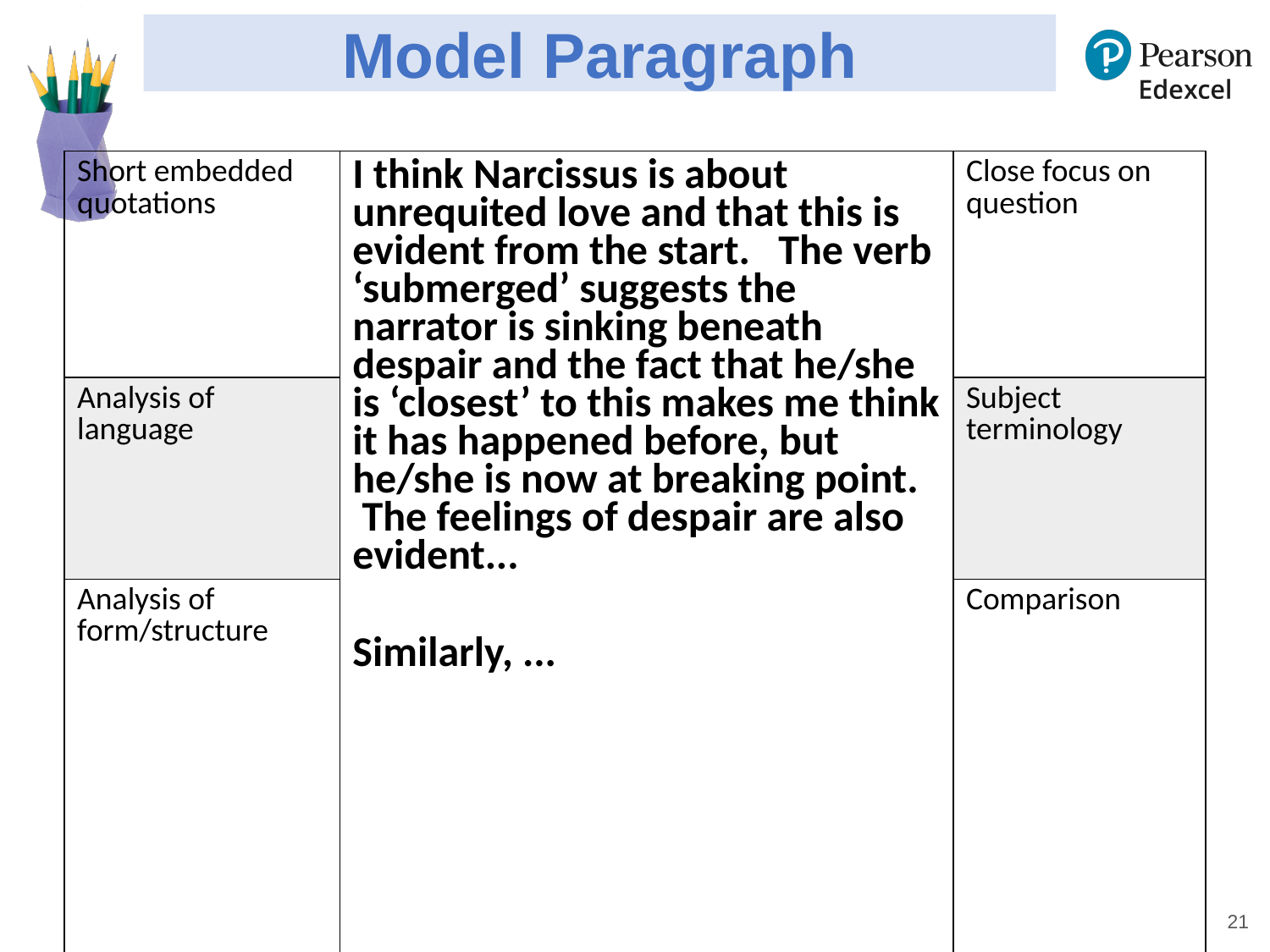

# Model Paragraph
| Short embedded quotations | I think Narcissus is about unrequited love and that this is evident from the start. The verb ‘submerged’ suggests the narrator is sinking beneath despair and the fact that he/she is ‘closest’ to this makes me think it has happened before, but he/she is now at breaking point. The feelings of despair are also evident... Similarly, ... | Close focus on question |
| --- | --- | --- |
| Analysis of language |  | Subject terminology |
| Analysis of form/structure |  | Comparison |